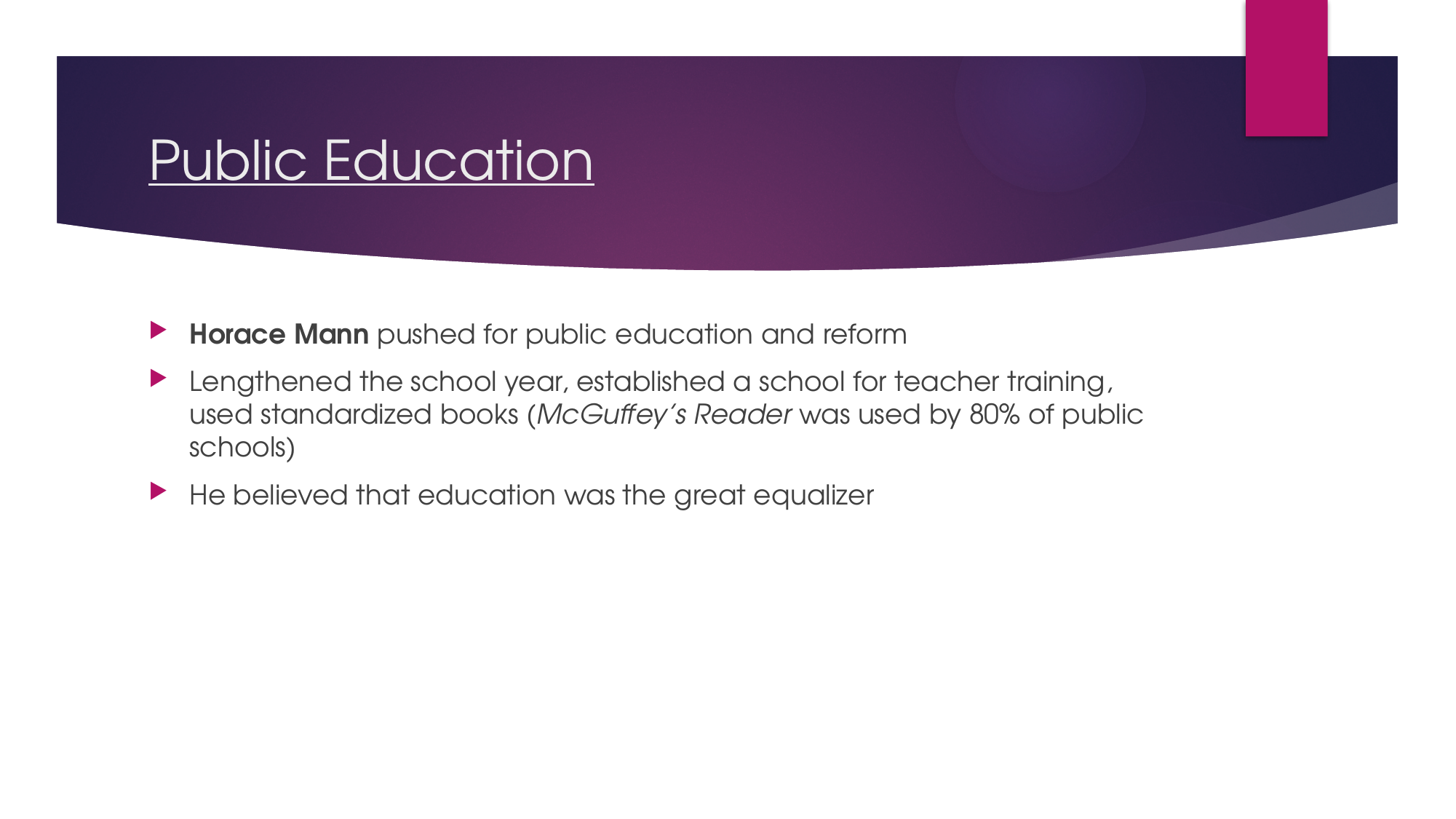

# Public Education
Horace Mann pushed for public education and reform
Lengthened the school year, established a school for teacher training, used standardized books (McGuffey’s Reader was used by 80% of public schools)
He believed that education was the great equalizer